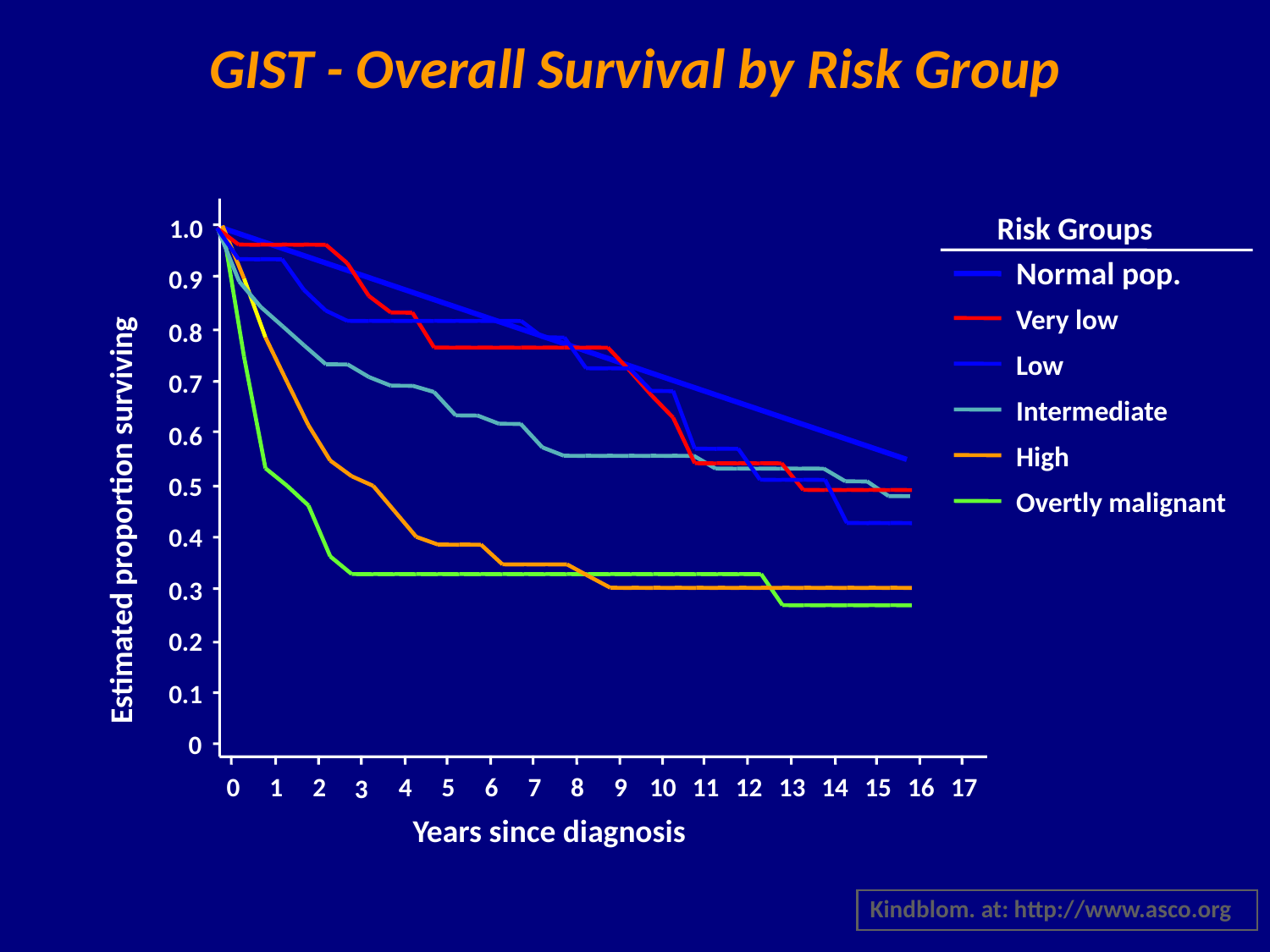

GIST - Overall Survival by Risk Group

Risk Groups
1.0

Normal pop.
0.9

Very low
0.8

Low

0.7

Intermediate

0.6

High

0.5

Overtly malignant

Estimated proportion surviving
0.4

0.3

0.2

0.1

0

0
1
2
4
5
6
7
8
9
10
11
12
13
14
15
16
17
3
Years since diagnosis
Kindblom. at: http://www.asco.org